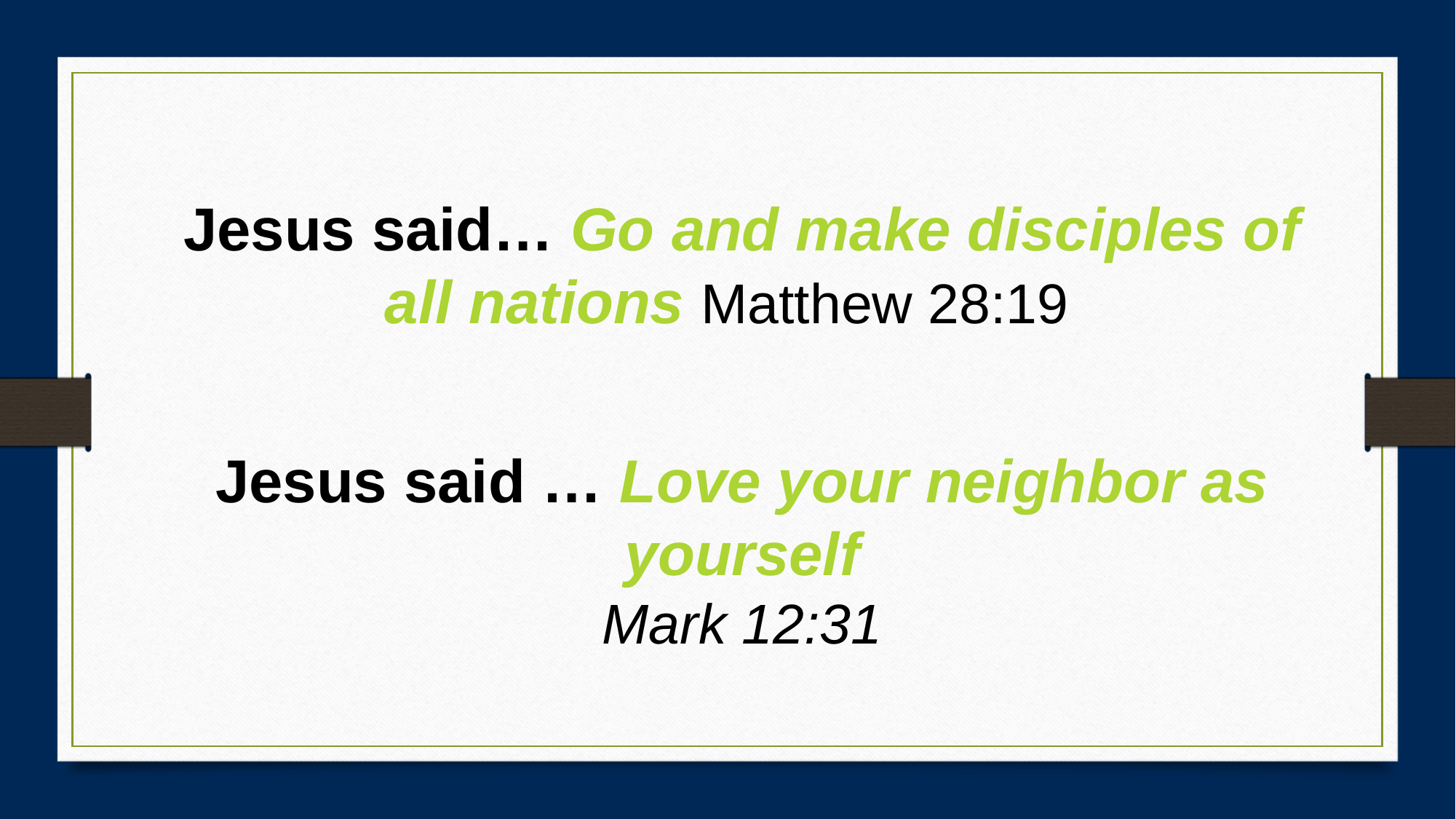

Jesus said… Go and make disciples of all nations Matthew 28:19

Jesus said … Love your neighbor as yourself
Mark 12:31